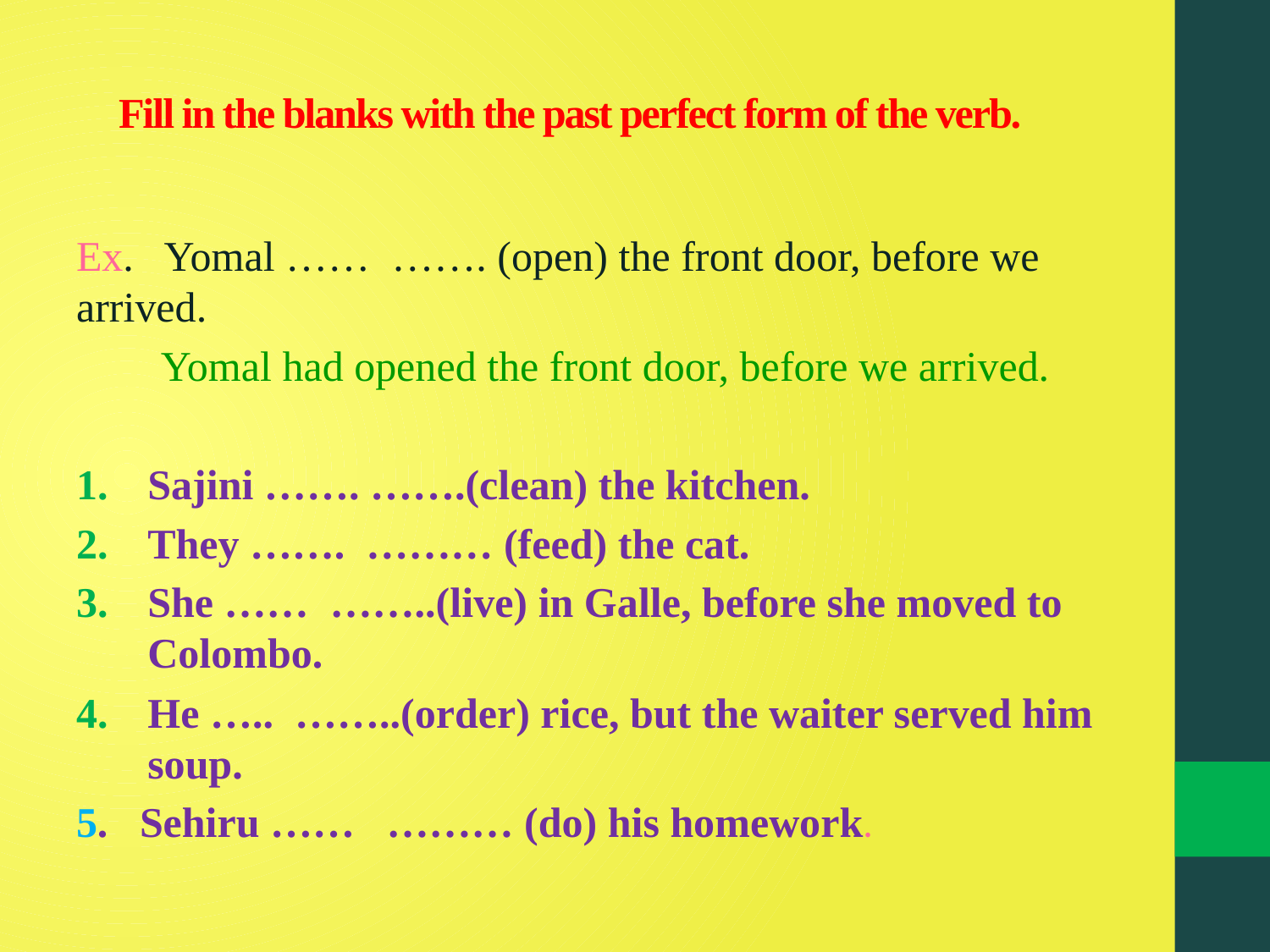

# Fill in the blanks with the past perfect form of the verb.
Ex.   Yomal ……  ……. (open) the front door, before we arrived.
        Yomal had opened the front door, before we arrived.

Sajini ……. …….(clean) the kitchen.
They …….  ……… (feed) the cat.
She ……  ……..(live) in Galle, before she moved to Colombo.
He …..  ……..(order) rice, but the waiter served him soup.
5.   Sehiru ……   ……… (do) his homework.